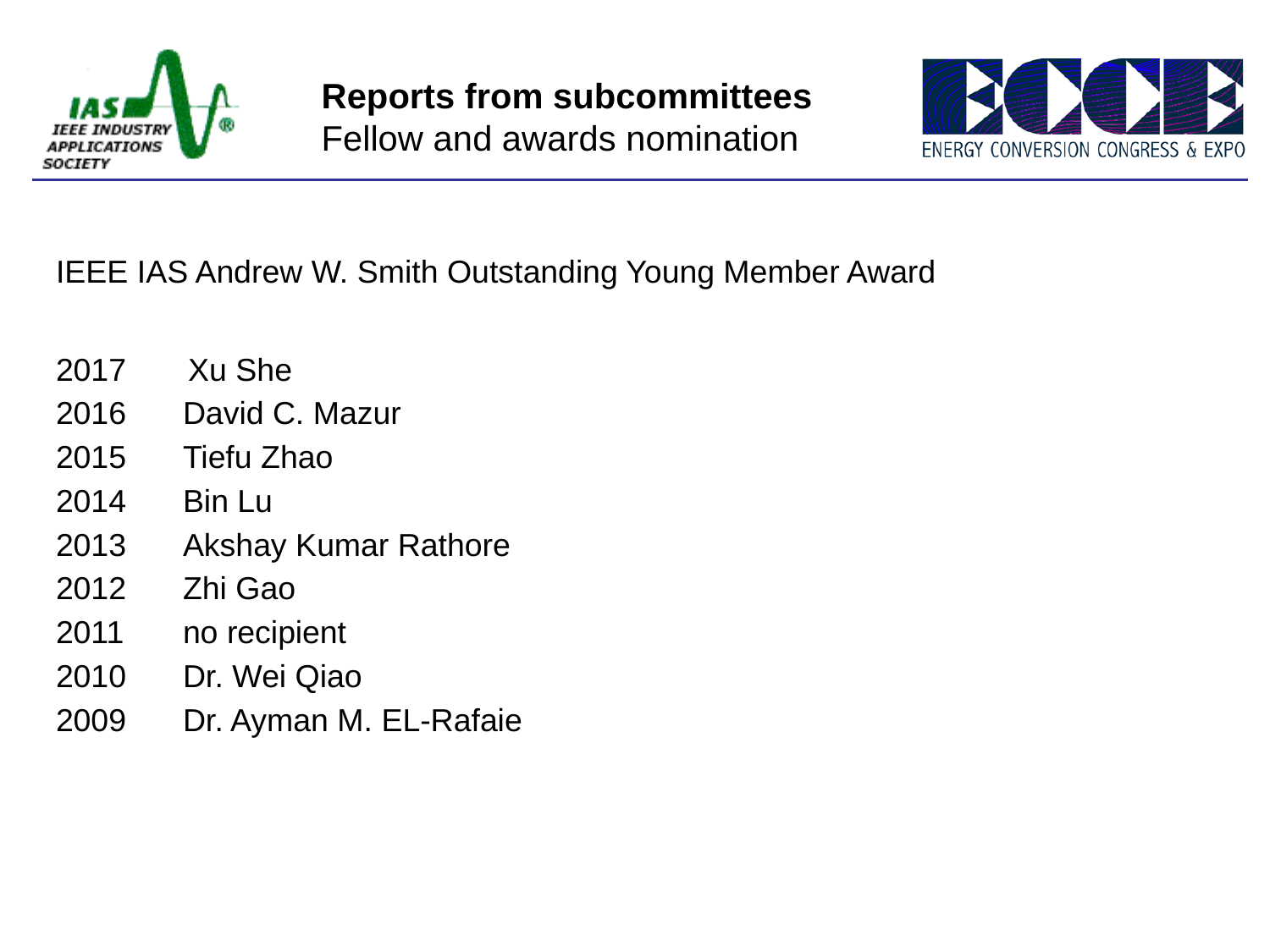

Reports from subcommittees
Fellow and awards nomination
IEEE IAS Andrew W. Smith Outstanding Young Member Award
2017       Xu She
2016	David C. Mazur
2015	Tiefu Zhao
2014	Bin Lu
2013	Akshay Kumar Rathore
2012	Zhi Gao
2011	no recipient
2010	Dr. Wei Qiao
2009	Dr. Ayman M. EL-Rafaie